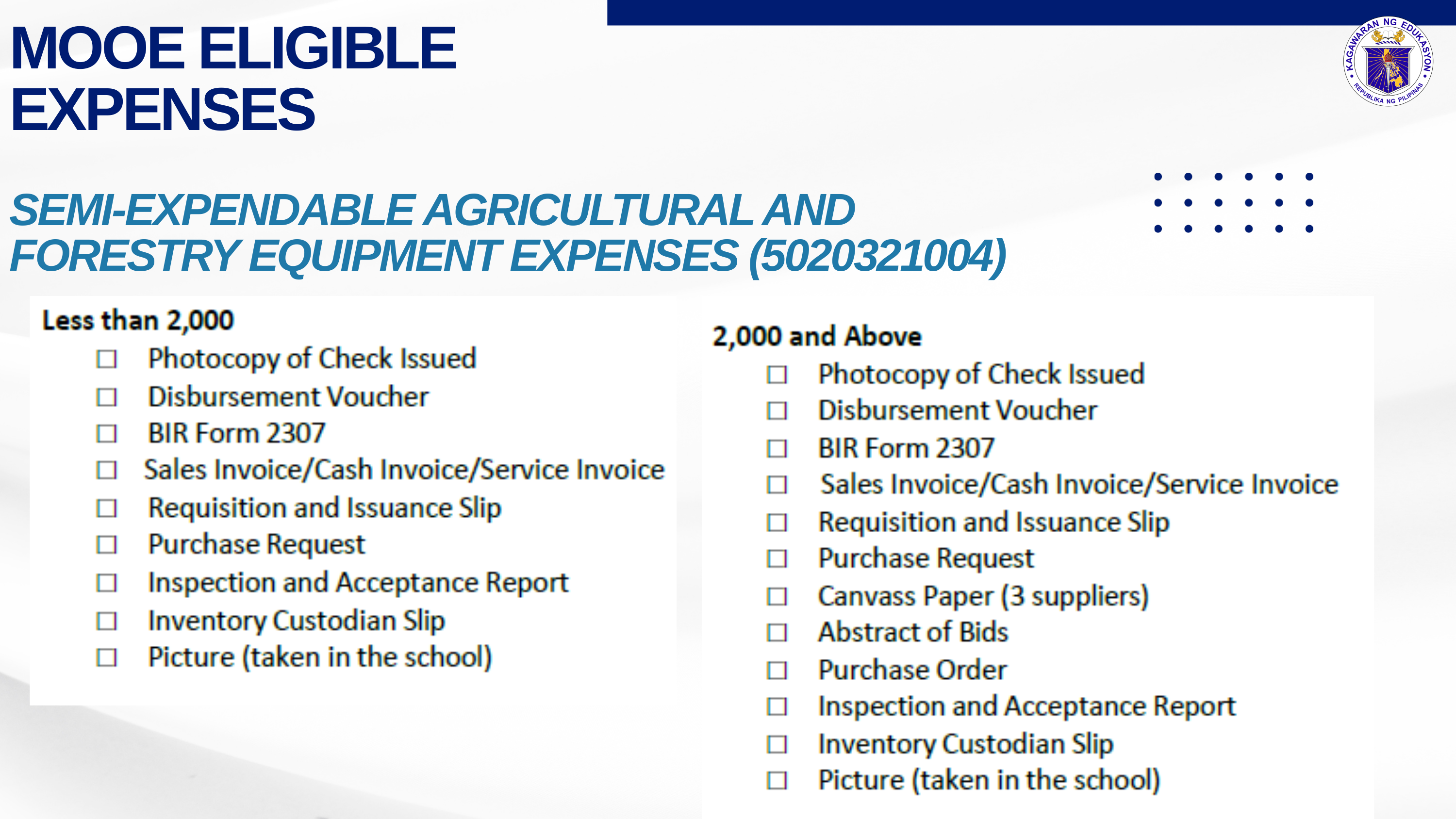

MOOE ELIGIBLE EXPENSES

SEMI-EXPENDABLE AGRICULTURAL AND
FORESTRY EQUIPMENT EXPENSES (5020321004)